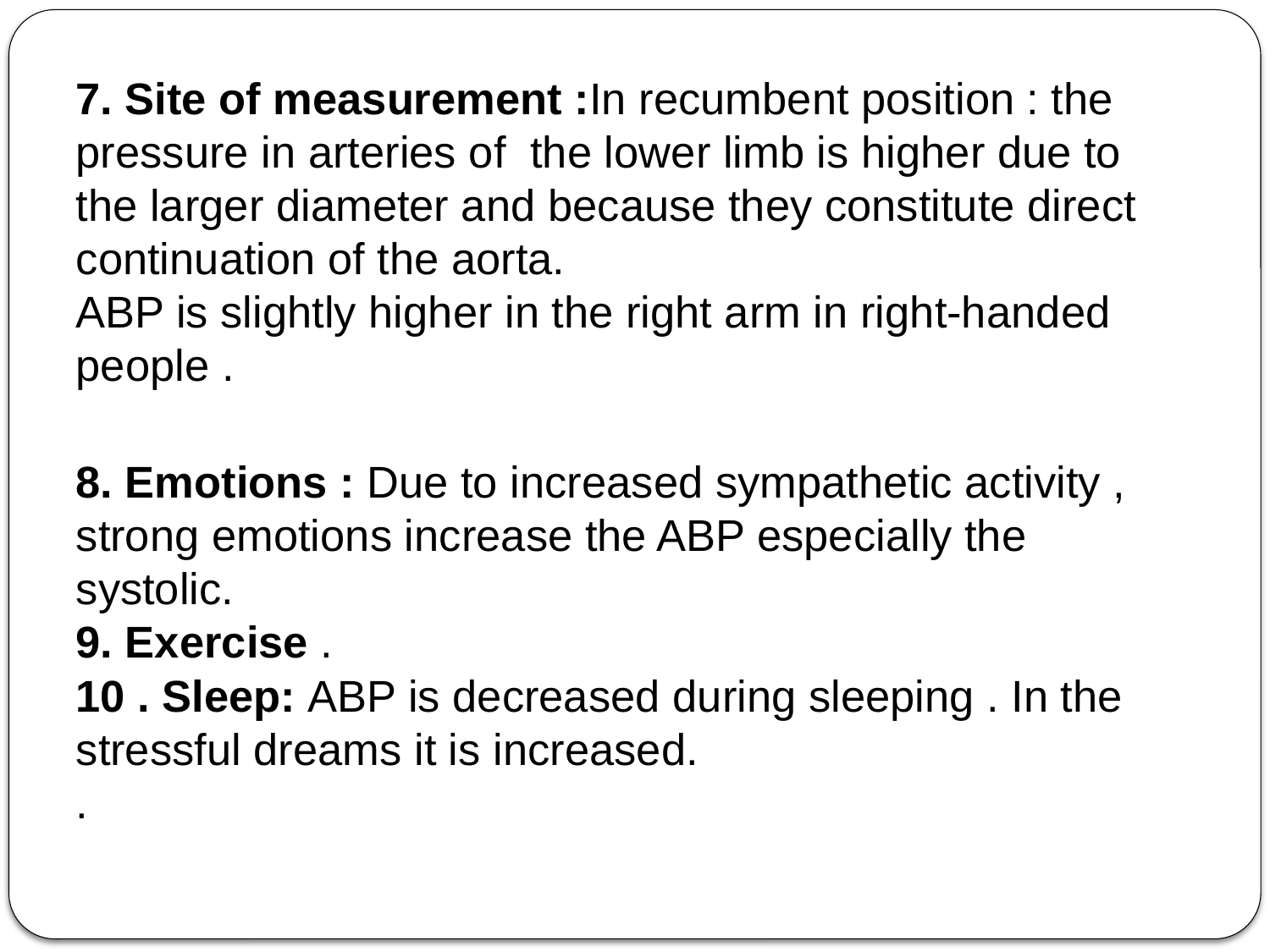

7. Site of measurement :In recumbent position : the pressure in arteries of  the lower limb is higher due to the larger diameter and because they constitute direct continuation of the aorta.
ABP is slightly higher in the right arm in right-handed people .
8. Emotions : Due to increased sympathetic activity , strong emotions increase the ABP especially the systolic.
9. Exercise .
10 . Sleep: ABP is decreased during sleeping . In the stressful dreams it is increased.
.